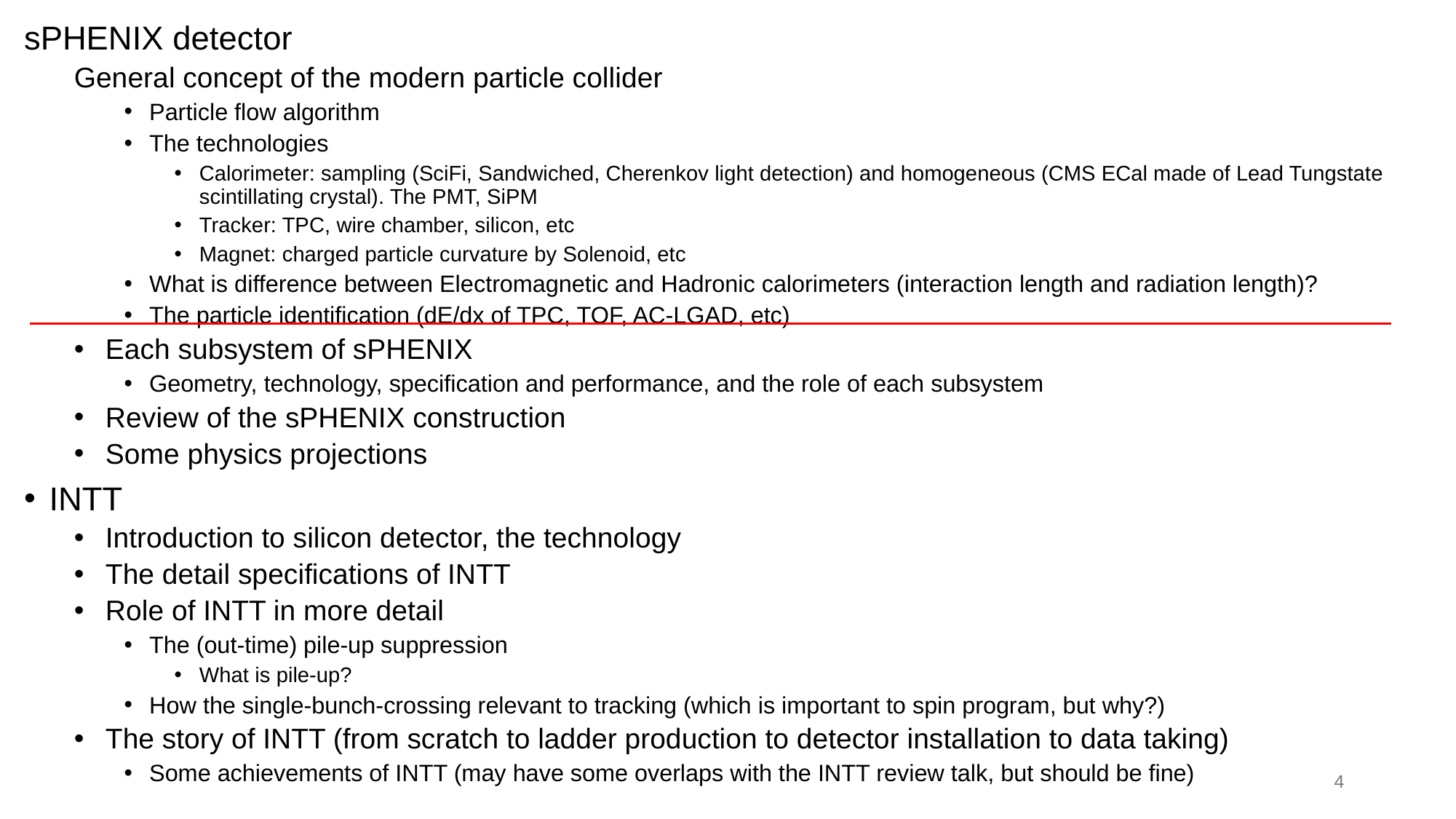

sPHENIX detector
General concept of the modern particle collider
Particle flow algorithm
The technologies
Calorimeter: sampling (SciFi, Sandwiched, Cherenkov light detection) and homogeneous (CMS ECal made of Lead Tungstate scintillating crystal). The PMT, SiPM
Tracker: TPC, wire chamber, silicon, etc
Magnet: charged particle curvature by Solenoid, etc
What is difference between Electromagnetic and Hadronic calorimeters (interaction length and radiation length)?
The particle identification (dE/dx of TPC, TOF, AC-LGAD, etc)
Each subsystem of sPHENIX
Geometry, technology, specification and performance, and the role of each subsystem
Review of the sPHENIX construction
Some physics projections
INTT
Introduction to silicon detector, the technology
The detail specifications of INTT
Role of INTT in more detail
The (out-time) pile-up suppression
What is pile-up?
How the single-bunch-crossing relevant to tracking (which is important to spin program, but why?)
The story of INTT (from scratch to ladder production to detector installation to data taking)
Some achievements of INTT (may have some overlaps with the INTT review talk, but should be fine)

4